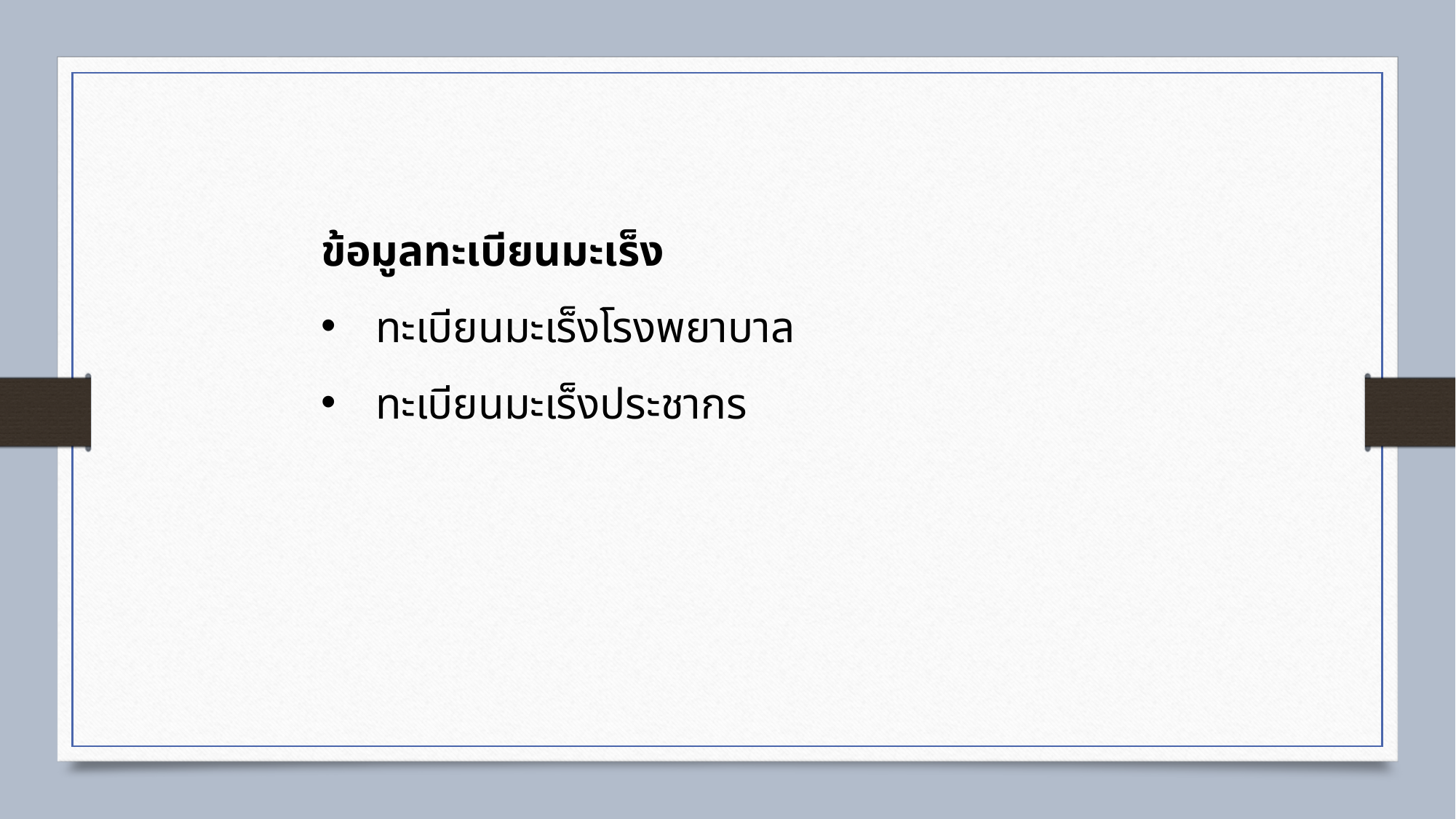

ข้อมูลทะเบียนมะเร็ง
ทะเบียนมะเร็งโรงพยาบาล
ทะเบียนมะเร็งประชากร